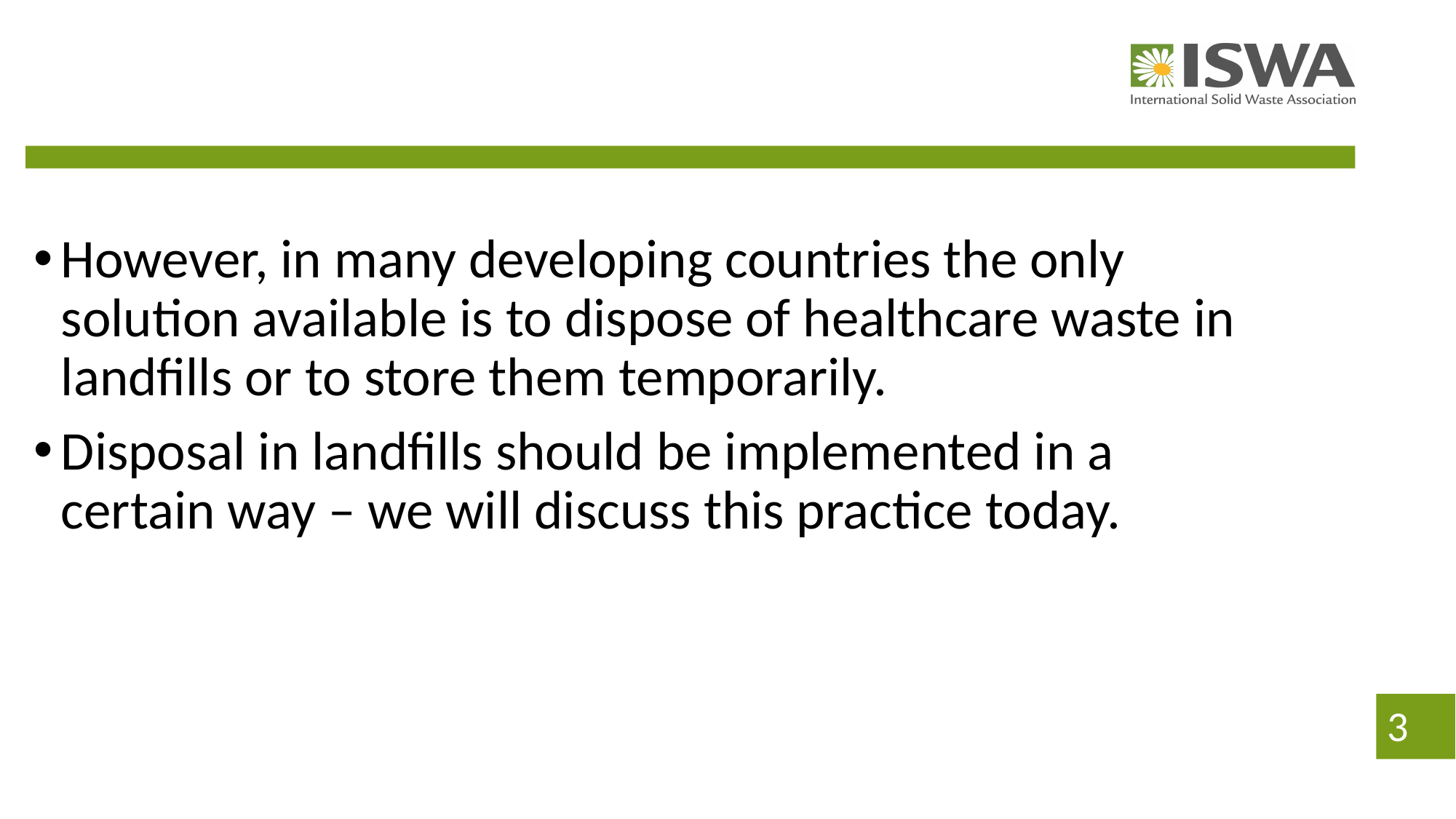

However, in many developing countries the only solution available is to dispose of healthcare waste in landfills or to store them temporarily.
Disposal in landfills should be implemented in a certain way – we will discuss this practice today.

3